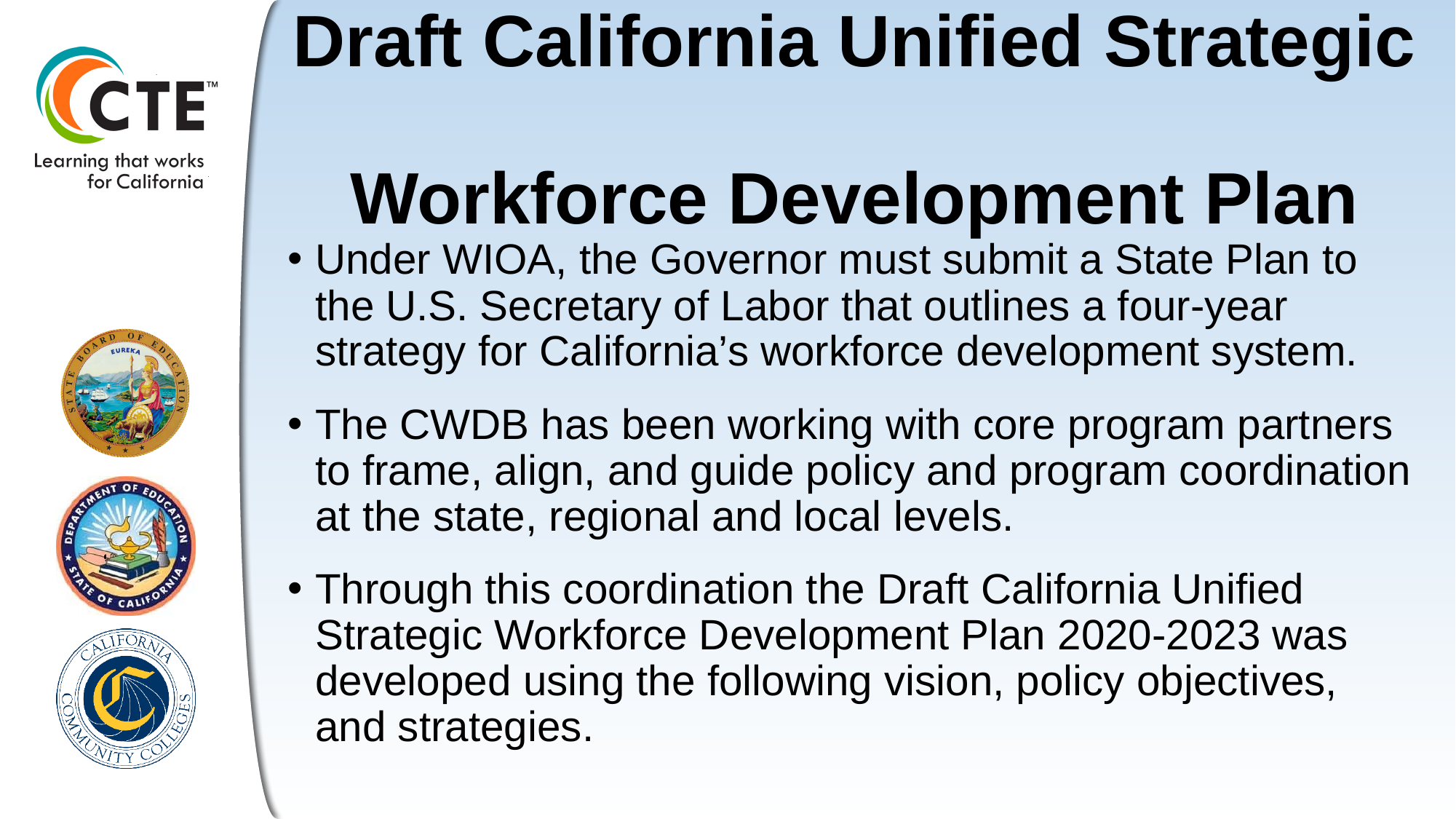

# Draft California Unified Strategic Workforce Development Plan
Under WIOA, the Governor must submit a State Plan to the U.S. Secretary of Labor that outlines a four-year strategy for California’s workforce development system.
The CWDB has been working with core program partners to frame, align, and guide policy and program coordination at the state, regional and local levels.
Through this coordination the Draft California Unified Strategic Workforce Development Plan 2020-2023 was developed using the following vision, policy objectives, and strategies.